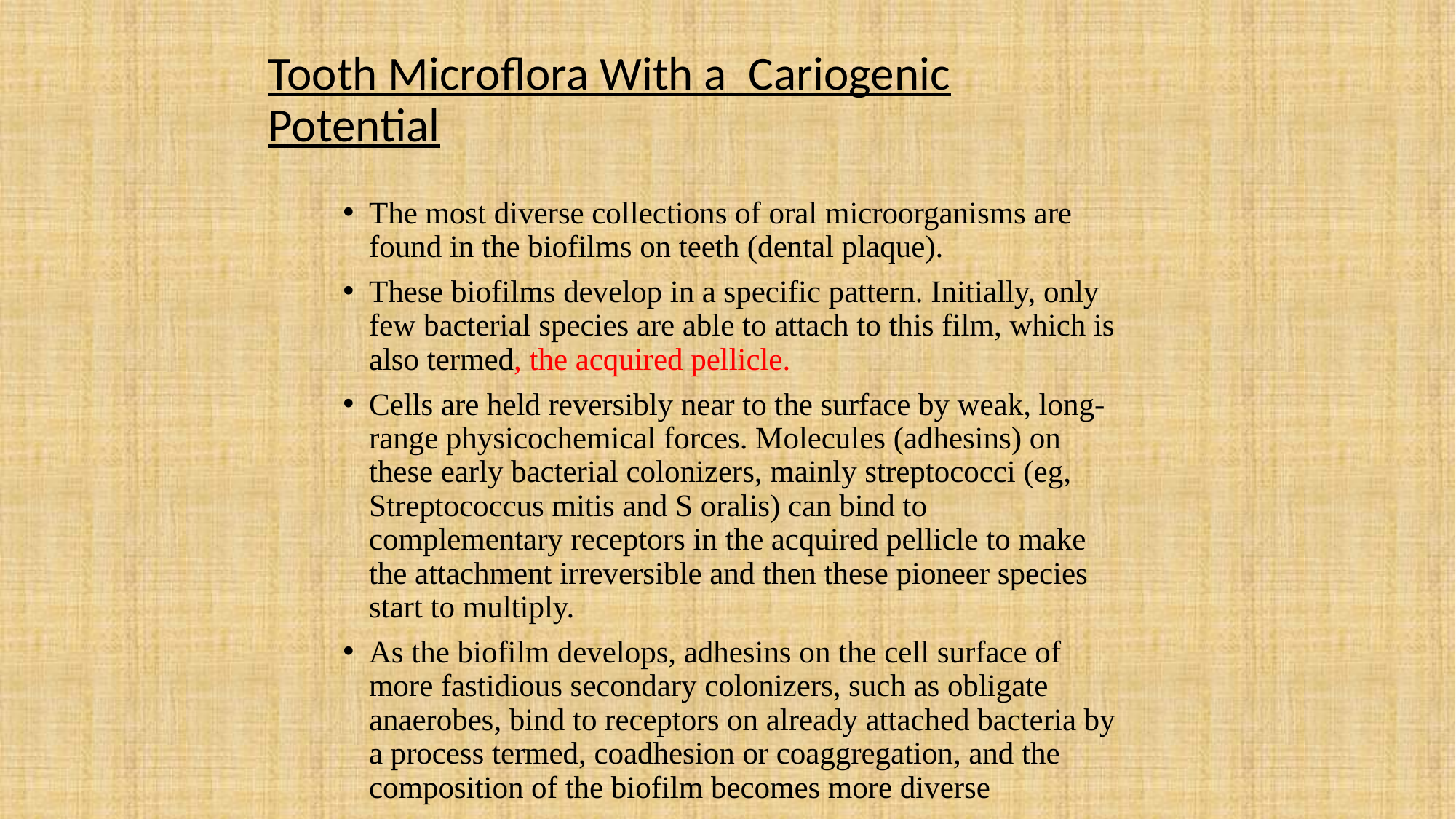

# Tooth Microflora With a  Cariogenic Potential
The most diverse collections of oral microorganisms are found in the biofilms on teeth (dental plaque).
These biofilms develop in a specific pattern. Initially, only few bacterial species are able to attach to this film, which is also termed, the acquired pellicle.
Cells are held reversibly near to the surface by weak, long-range physicochemical forces. Molecules (adhesins) on these early bacterial colonizers, mainly streptococci (eg, Streptococcus mitis and S oralis) can bind to complementary receptors in the acquired pellicle to make the attachment irreversible and then these pioneer species start to multiply.
As the biofilm develops, adhesins on the cell surface of more fastidious secondary colonizers, such as obligate anaerobes, bind to receptors on already attached bacteria by a process termed, coadhesion or coaggregation, and the composition of the biofilm becomes more diverse